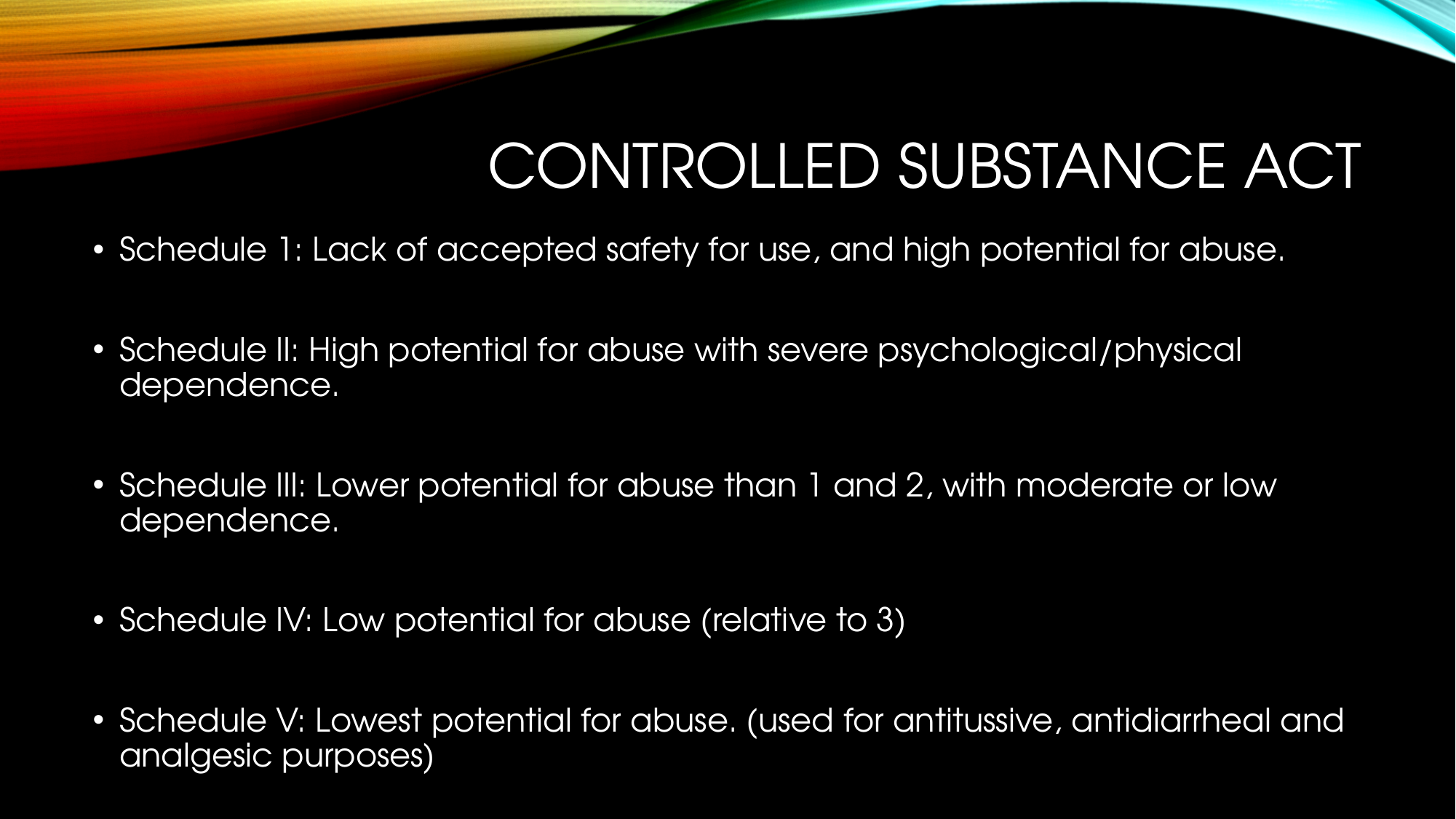

# Controlled substance act
Schedule 1: Lack of accepted safety for use, and high potential for abuse.

Schedule II: High potential for abuse with severe psychological/physical dependence.

Schedule III: Lower potential for abuse than 1 and 2, with moderate or low dependence.

Schedule IV: Low potential for abuse (relative to 3)

Schedule V: Lowest potential for abuse. (used for antitussive, antidiarrheal and analgesic purposes)